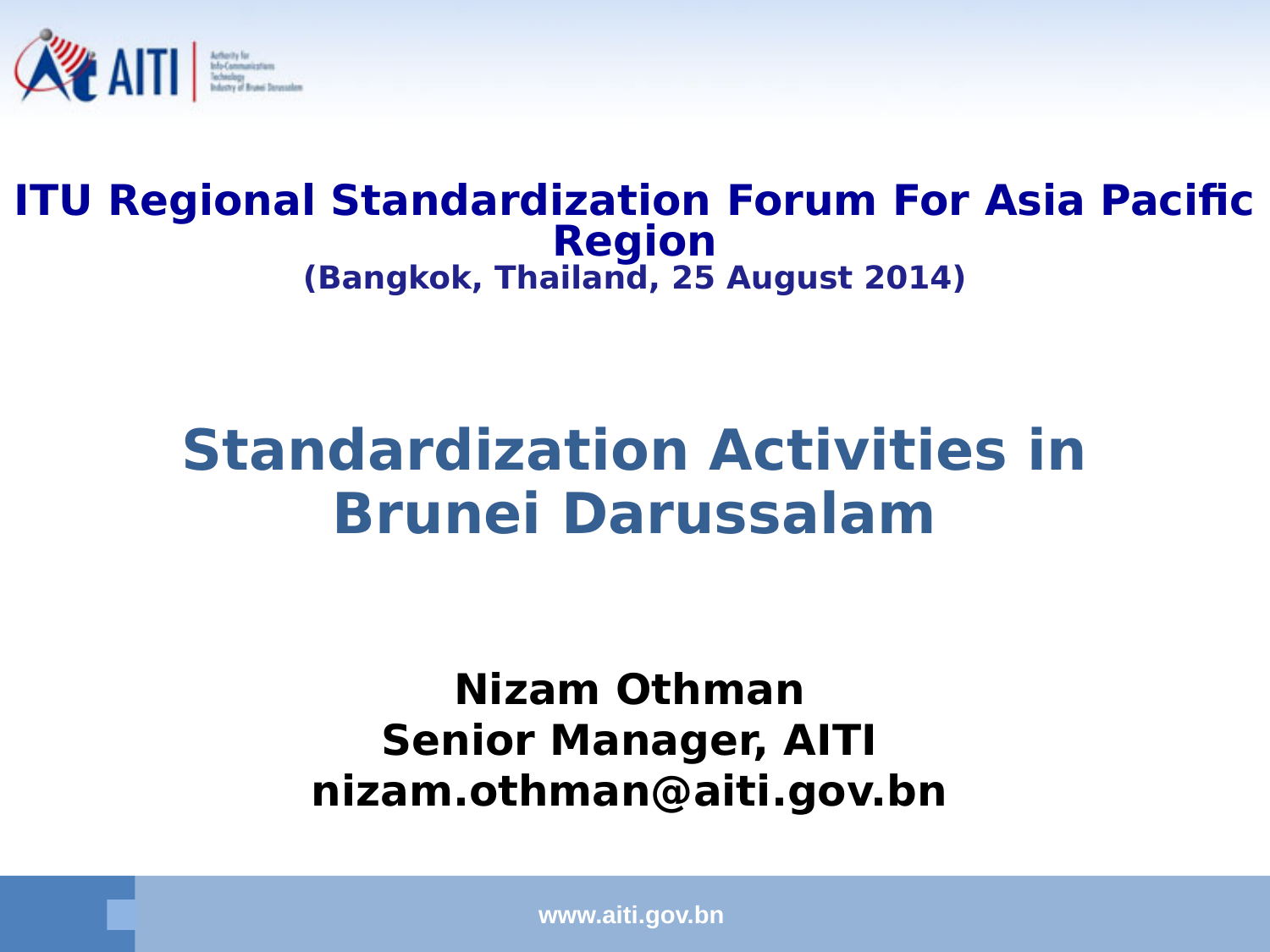

ITU Regional Standardization Forum For Asia Pacific Region
(Bangkok, Thailand, 25 August 2014)
# Standardization Activities in Brunei Darussalam
Nizam Othman
Senior Manager, AITI
nizam.othman@aiti.gov.bn